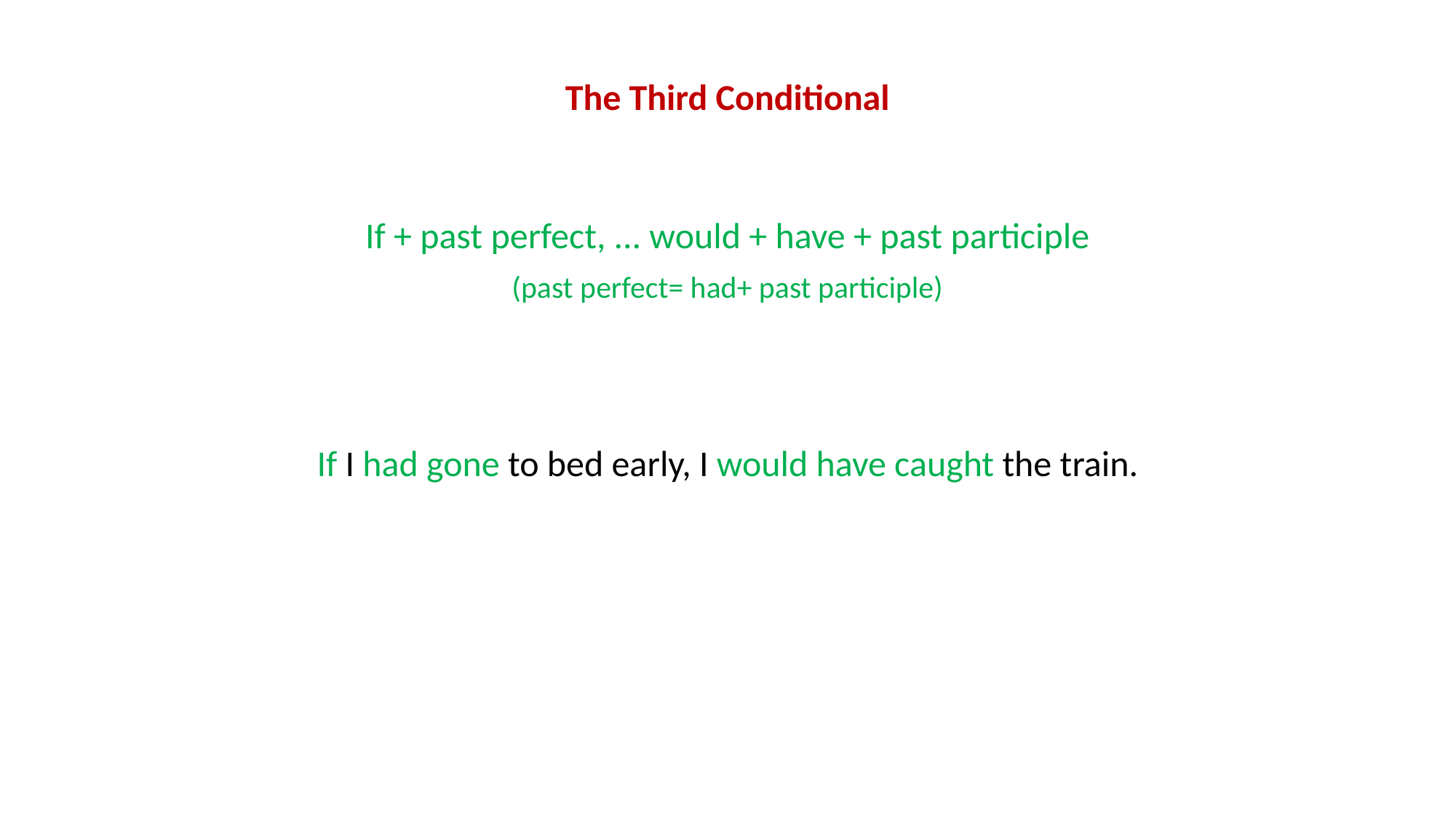

The Third Conditional

If + past perfect, ... would + have + past participle
(past perfect= had+ past participle)

If I had gone to bed early, I would have caught the train.